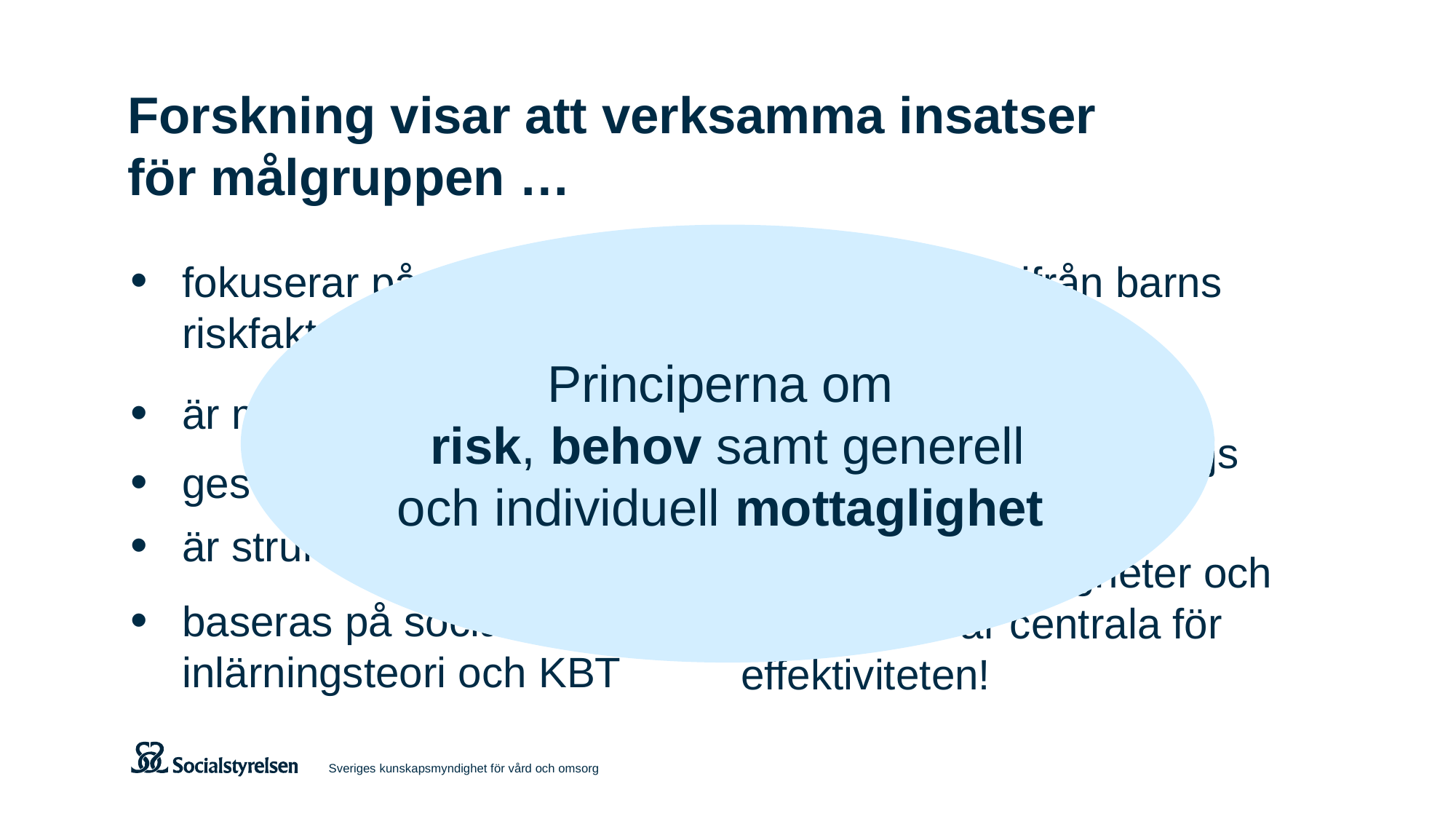

# Forskning visar att verksamma insatser för målgruppen …
Principerna om
risk, behov samt generell och individuell mottaglighet
fokuserar på att reducera riskfaktorer
är multimodala
ges med hög intensitet
är strukturerade
baseras på social inlärningsteori och KBT
anpassas utifrån barns och föräldrars mottaglighet
kvalitetssäkras och följs upp kontinuerligt
Personalens färdigheter och kompetens är centrala för effektiviteten!
Sveriges kunskapsmyndighet för vård och omsorg